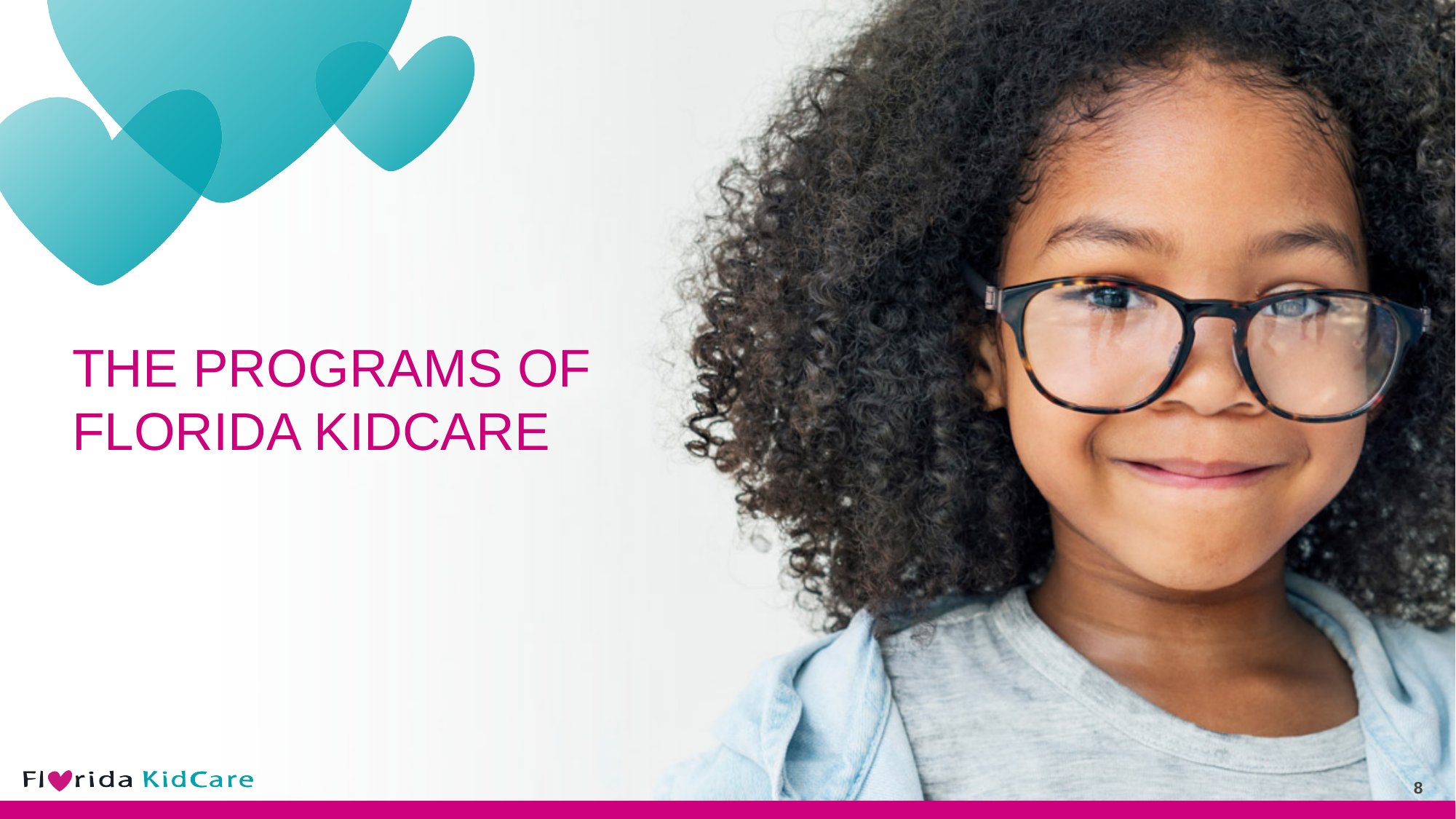

# THE PROGRAMS OF FLORIDA KIDCARE
8